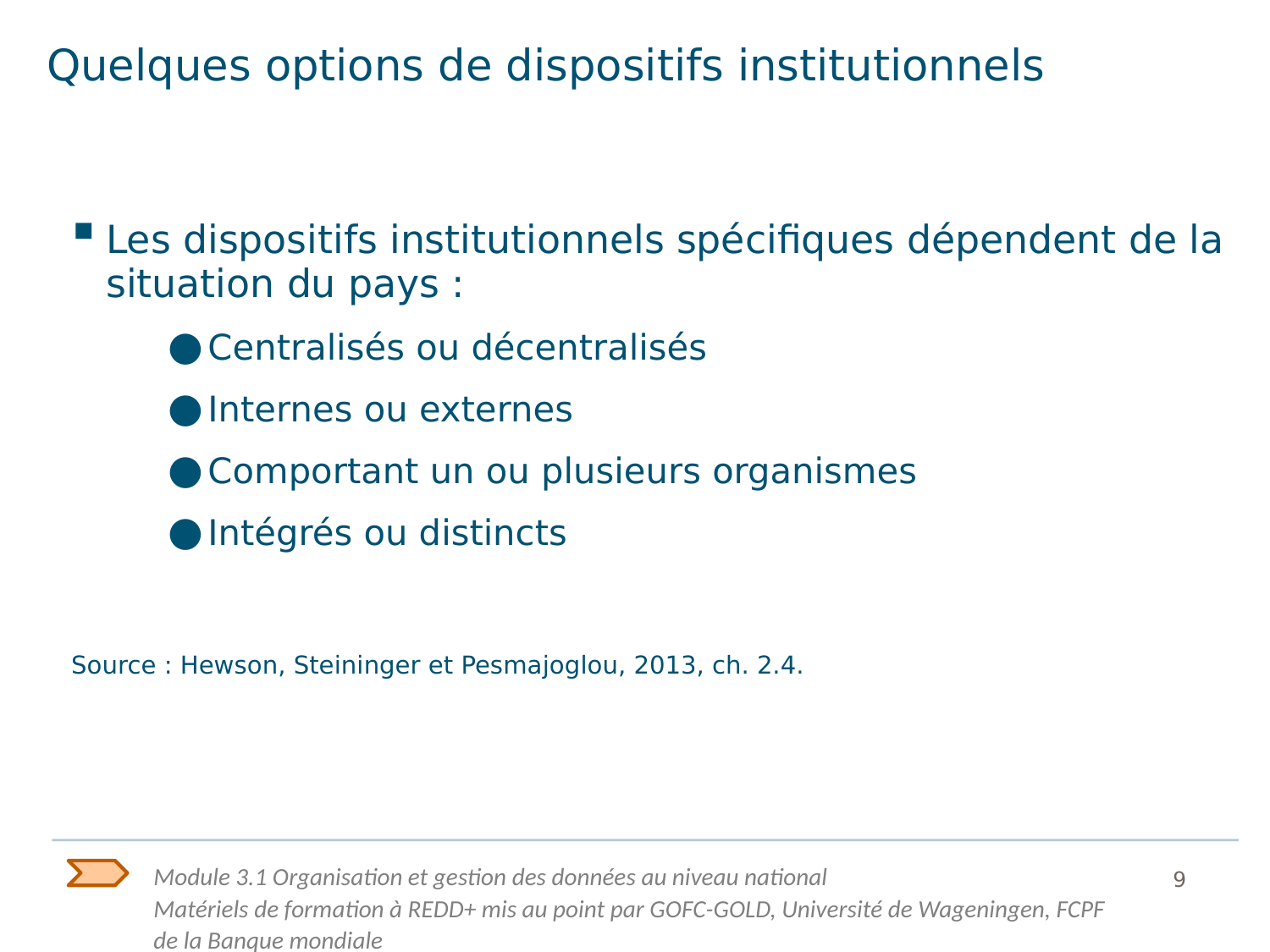

# Quelques options de dispositifs institutionnels
Les dispositifs institutionnels spécifiques dépendent de la situation du pays :
Centralisés ou décentralisés
Internes ou externes
Comportant un ou plusieurs organismes
Intégrés ou distincts

Source : Hewson, Steininger et Pesmajoglou, 2013, ch. 2.4.